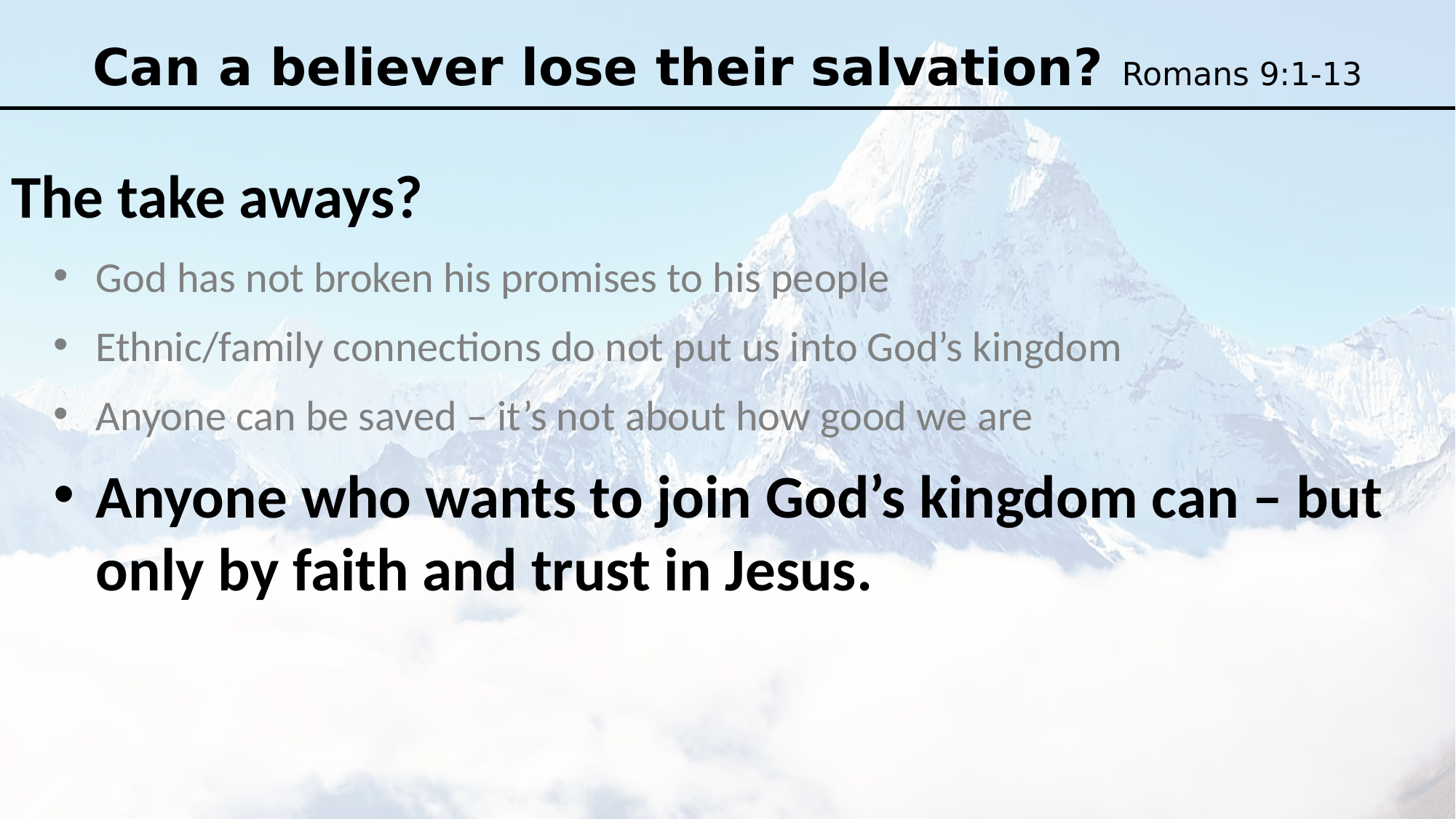

Can a believer lose their salvation? Romans 9:1-13
The take aways?
God has not broken his promises to his people
Ethnic/family connections do not put us into God’s kingdom
Anyone can be saved – it’s not about how good we are
Anyone who wants to join God’s kingdom can – but only by faith and trust in Jesus.